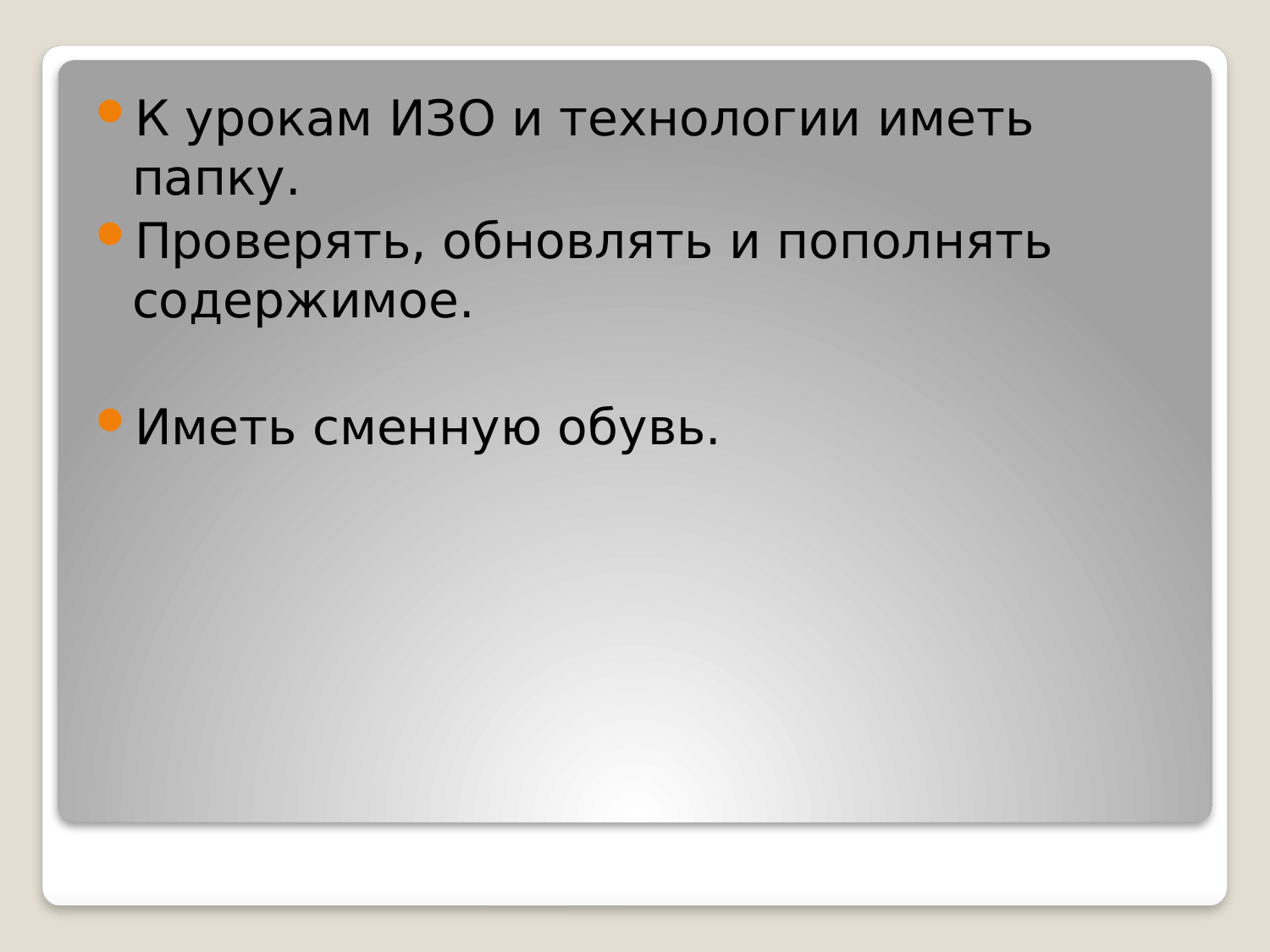

К урокам ИЗО и технологии иметь папку.
Проверять, обновлять и пополнять содержимое.

Иметь сменную обувь.
#